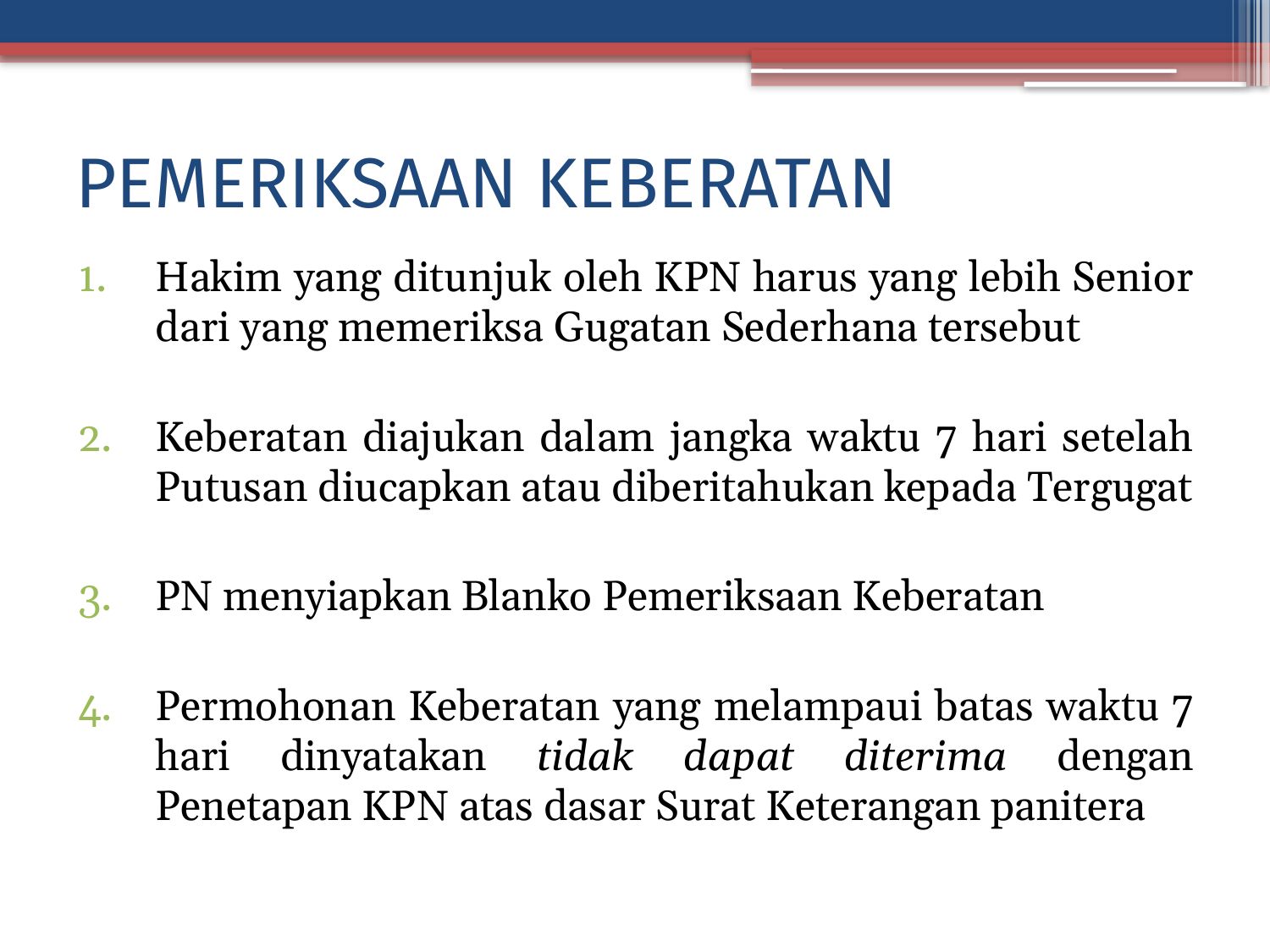

# PEMERIKSAAN KEBERATAN
Hakim yang ditunjuk oleh KPN harus yang lebih Senior dari yang memeriksa Gugatan Sederhana tersebut

Keberatan diajukan dalam jangka waktu 7 hari setelah Putusan diucapkan atau diberitahukan kepada Tergugat

PN menyiapkan Blanko Pemeriksaan Keberatan

Permohonan Keberatan yang melampaui batas waktu 7 hari dinyatakan tidak dapat diterima dengan Penetapan KPN atas dasar Surat Keterangan panitera